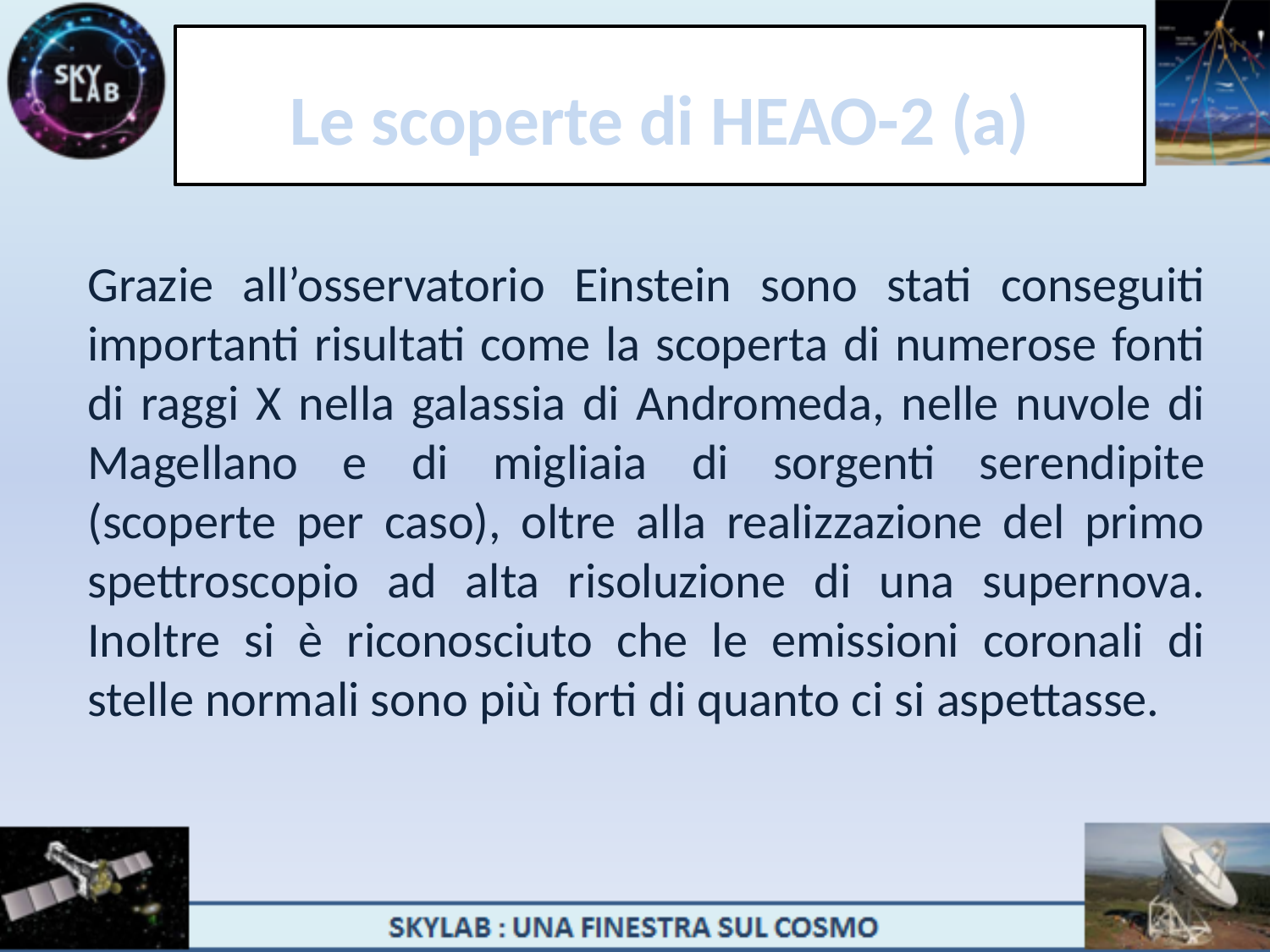

# Le scoperte di HEAO-2 (a)
Grazie all’osservatorio Einstein sono stati conseguiti importanti risultati come la scoperta di numerose fonti di raggi X nella galassia di Andromeda, nelle nuvole di Magellano e di migliaia di sorgenti serendipite (scoperte per caso), oltre alla realizzazione del primo spettroscopio ad alta risoluzione di una supernova.
Inoltre si è riconosciuto che le emissioni coronali di stelle normali sono più forti di quanto ci si aspettasse.